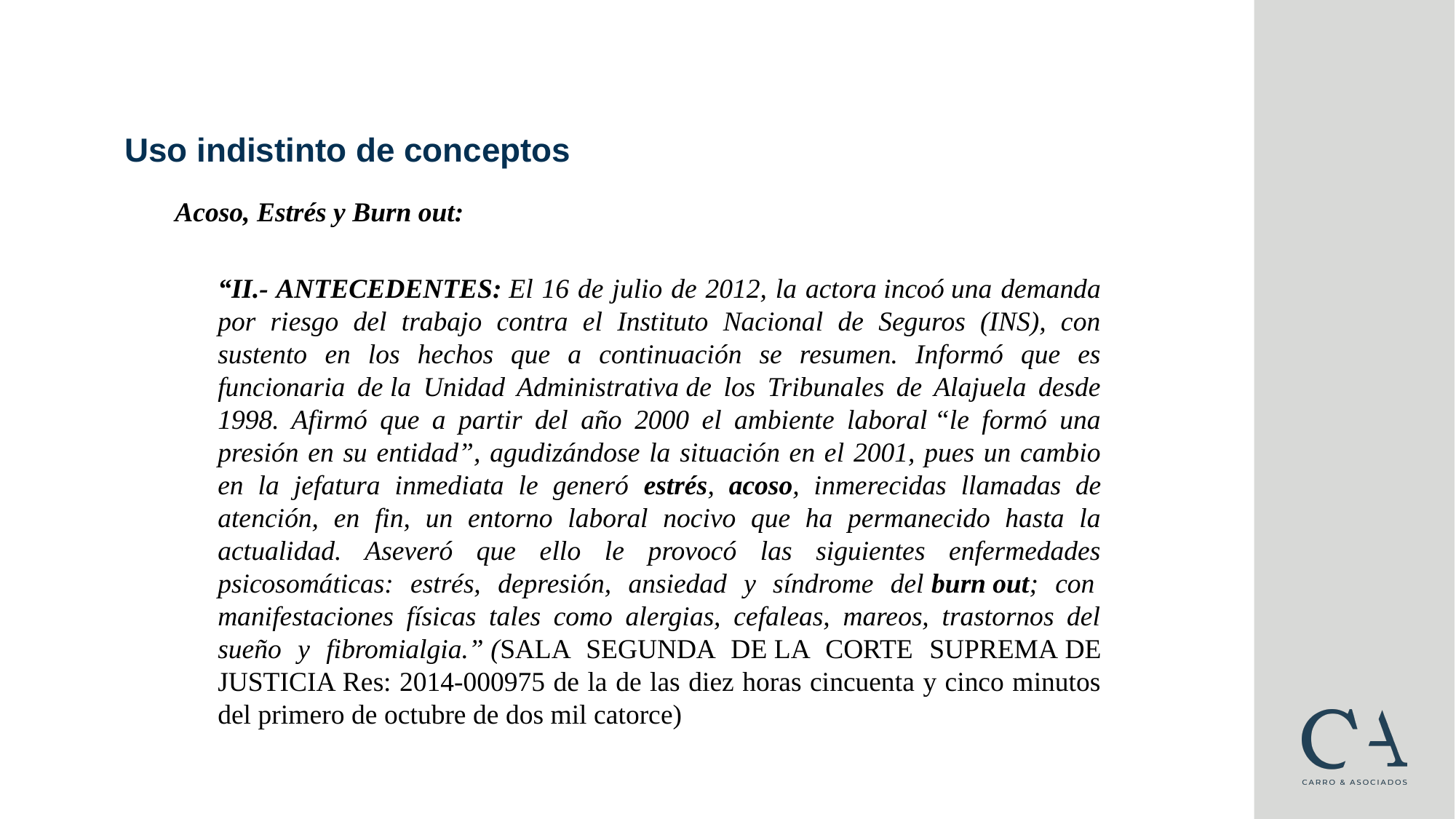

Uso indistinto de conceptos
Acoso, Estrés y Burn out:

“II.- ANTECEDENTES: El 16 de julio de 2012, la actora incoó una demanda por riesgo del trabajo contra el Instituto Nacional de Seguros (INS), con sustento en los hechos que a continuación se resumen. Informó que es funcionaria de la Unidad Administrativa de los Tribunales de Alajuela desde 1998. Afirmó que a partir del año 2000 el ambiente laboral “le formó una presión en su entidad”, agudizándose la situación en el 2001, pues un cambio en la jefatura inmediata le generó estrés, acoso, inmerecidas llamadas de atención, en fin, un entorno laboral nocivo que ha permanecido hasta la actualidad. Aseveró que ello le provocó las siguientes enfermedades psicosomáticas: estrés, depresión, ansiedad y síndrome del burn out; con  manifestaciones físicas tales como alergias, cefaleas, mareos, trastornos del sueño y fibromialgia.” (SALA SEGUNDA DE LA CORTE SUPREMA DE JUSTICIA Res: 2014-000975 de la de las diez horas cincuenta y cinco minutos del primero de octubre de dos mil catorce)